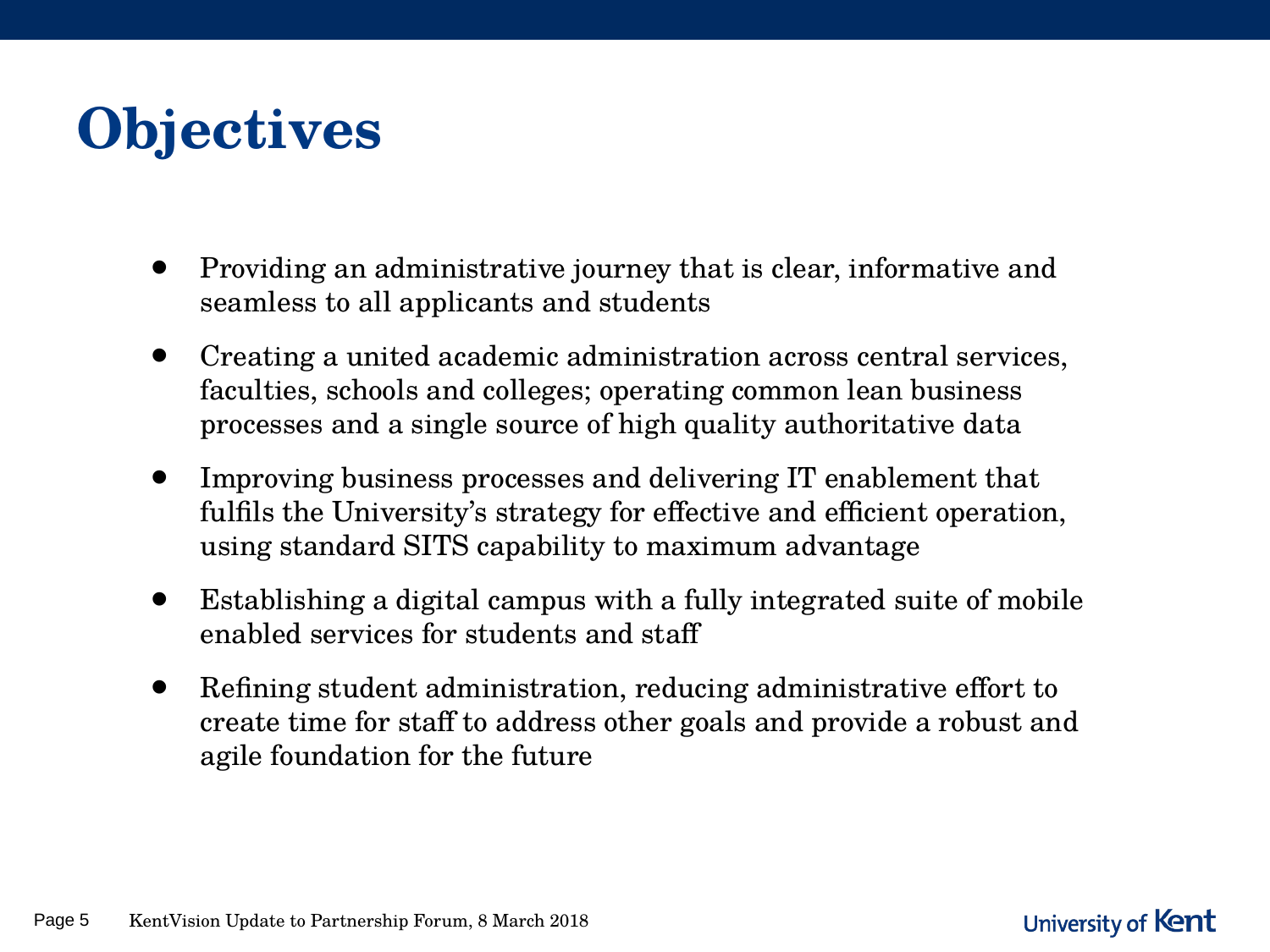

# Objectives
Providing an administrative journey that is clear, informative and seamless to all applicants and students
Creating a united academic administration across central services, faculties, schools and colleges; operating common lean business processes and a single source of high quality authoritative data
Improving business processes and delivering IT enablement that fulfils the University’s strategy for effective and efficient operation, using standard SITS capability to maximum advantage
Establishing a digital campus with a fully integrated suite of mobile enabled services for students and staff
Refining student administration, reducing administrative effort to create time for staff to address other goals and provide a robust and agile foundation for the future
Page 5
KentVision Update to Partnership Forum, 8 March 2018